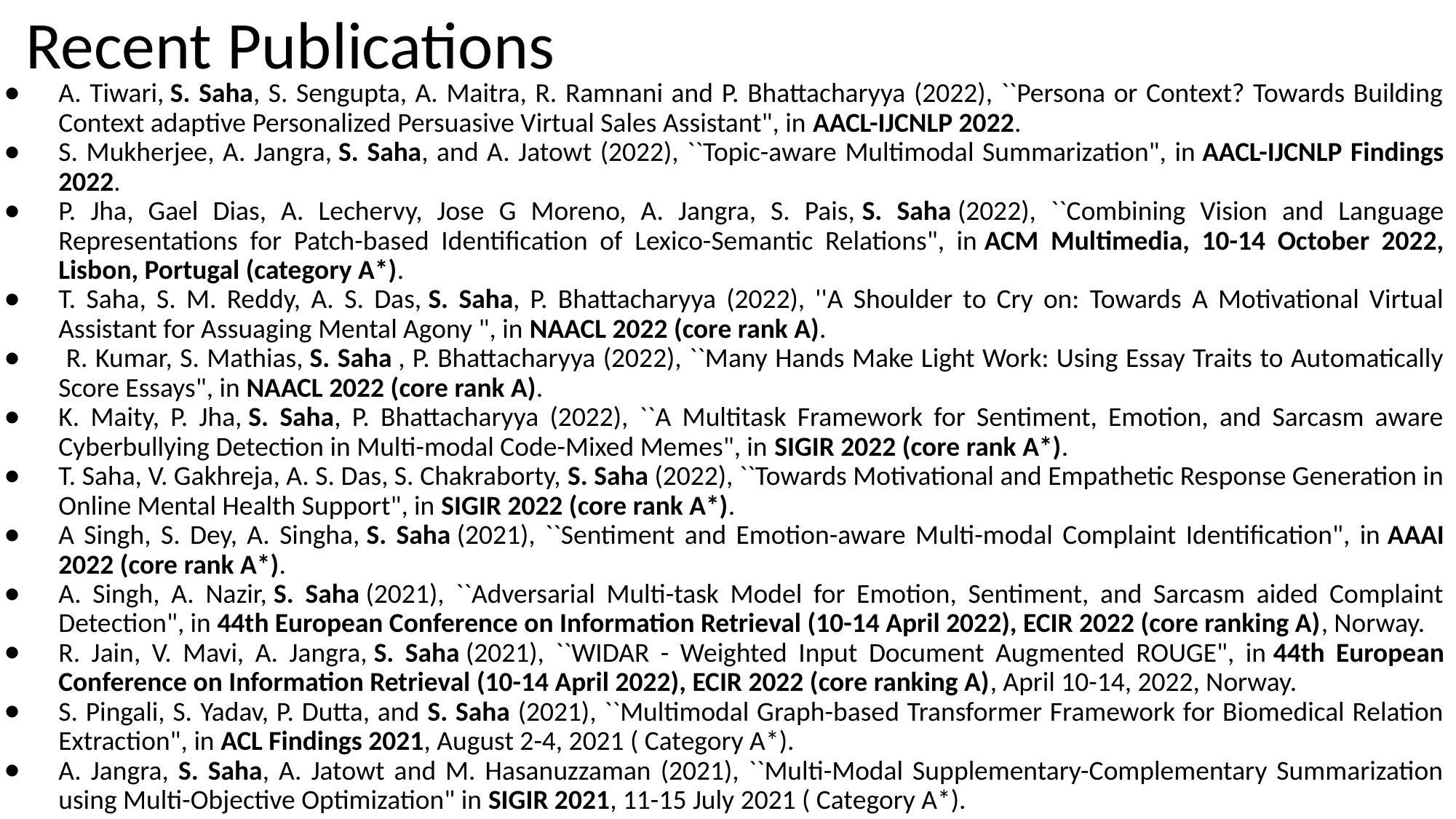

# Recent Publications
A. Tiwari, S. Saha, S. Sengupta, A. Maitra, R. Ramnani and P. Bhattacharyya (2022), ``Persona or Context? Towards Building Context adaptive Personalized Persuasive Virtual Sales Assistant", in AACL-IJCNLP 2022.
S. Mukherjee, A. Jangra, S. Saha, and A. Jatowt (2022), ``Topic-aware Multimodal Summarization", in AACL-IJCNLP Findings 2022.
P. Jha, Gael Dias, A. Lechervy, Jose G Moreno, A. Jangra, S. Pais, S. Saha (2022), ``Combining Vision and Language Representations for Patch-based Identification of Lexico-Semantic Relations", in ACM Multimedia, 10-14 October 2022, Lisbon, Portugal (category A*).
T. Saha, S. M. Reddy, A. S. Das, S. Saha, P. Bhattacharyya (2022), ''A Shoulder to Cry on: Towards A Motivational Virtual Assistant for Assuaging Mental Agony ", in NAACL 2022 (core rank A).
 R. Kumar, S. Mathias, S. Saha , P. Bhattacharyya (2022), ``Many Hands Make Light Work: Using Essay Traits to Automatically Score Essays", in NAACL 2022 (core rank A).
K. Maity, P. Jha, S. Saha, P. Bhattacharyya (2022), ``A Multitask Framework for Sentiment, Emotion, and Sarcasm aware Cyberbullying Detection in Multi-modal Code-Mixed Memes", in SIGIR 2022 (core rank A*).
T. Saha, V. Gakhreja, A. S. Das, S. Chakraborty, S. Saha (2022), ``Towards Motivational and Empathetic Response Generation in Online Mental Health Support", in SIGIR 2022 (core rank A*).
A Singh, S. Dey, A. Singha, S. Saha (2021), ``Sentiment and Emotion-aware Multi-modal Complaint Identification", in AAAI 2022 (core rank A*).
A. Singh, A. Nazir, S. Saha (2021), ``Adversarial Multi-task Model for Emotion, Sentiment, and Sarcasm aided Complaint Detection", in 44th European Conference on Information Retrieval (10-14 April 2022), ECIR 2022 (core ranking A), Norway.
R. Jain, V. Mavi, A. Jangra, S. Saha (2021), ``WIDAR - Weighted Input Document Augmented ROUGE", in 44th European Conference on Information Retrieval (10-14 April 2022), ECIR 2022 (core ranking A), April 10-14, 2022, Norway.
S. Pingali, S. Yadav, P. Dutta, and S. Saha (2021), ``Multimodal Graph-based Transformer Framework for Biomedical Relation Extraction", in ACL Findings 2021, August 2-4, 2021 ( Category A*).
A. Jangra, S. Saha, A. Jatowt and M. Hasanuzzaman (2021), ``Multi-Modal Supplementary-Complementary Summarization using Multi-Objective Optimization" in SIGIR 2021, 11-15 July 2021 ( Category A*).